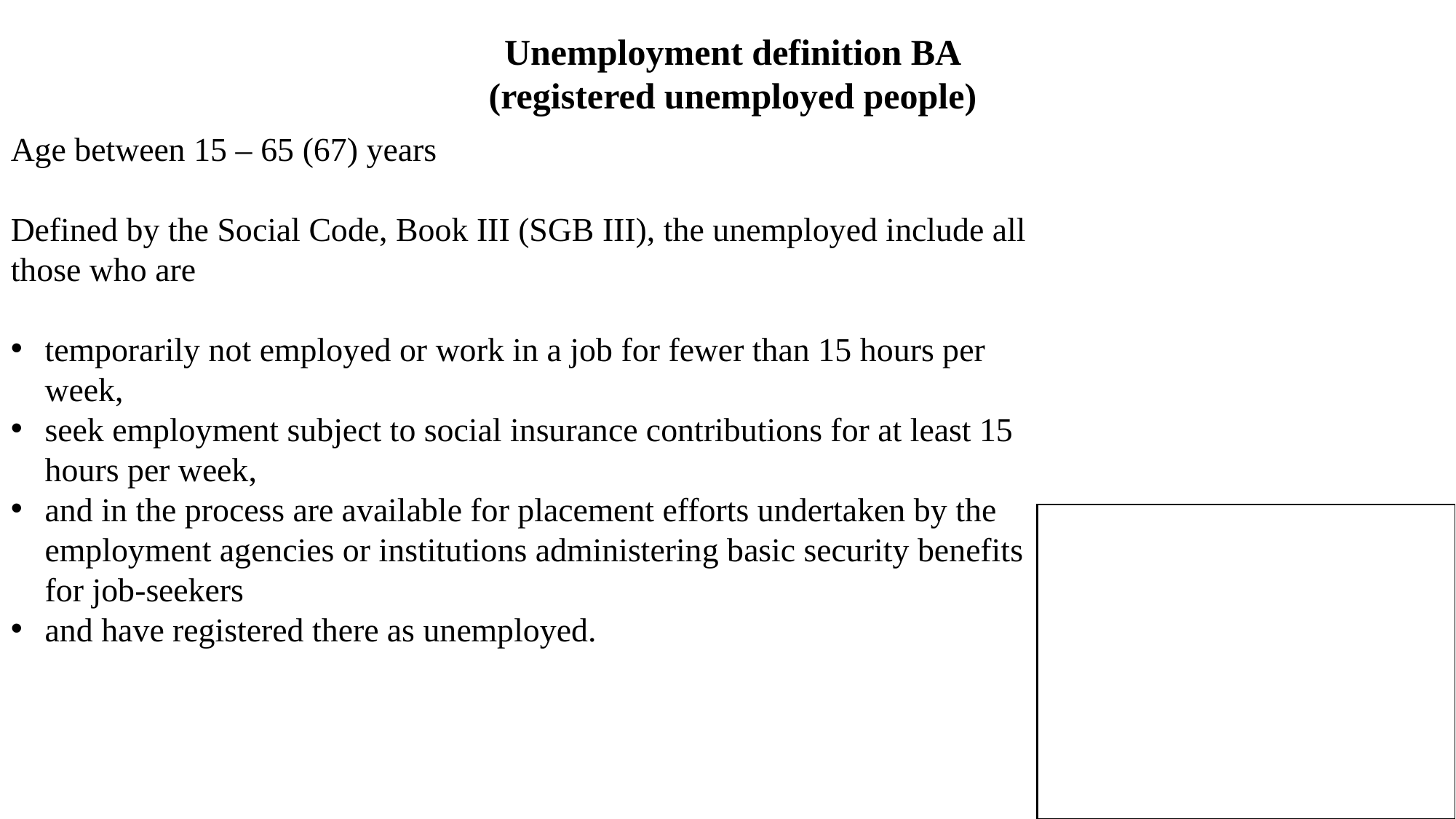

Unemployment definition BA
(registered unemployed people)
Age between 15 – 65 (67) years

Defined by the Social Code, Book III (SGB III), the unemployed include all those who are

temporarily not employed or work in a job for fewer than 15 hours per week,
seek employment subject to social insurance contributions for at least 15 hours per week,
and in the process are available for placement efforts undertaken by the employment agencies or institutions administering basic security benefits for job-seekers
and have registered there as unemployed.